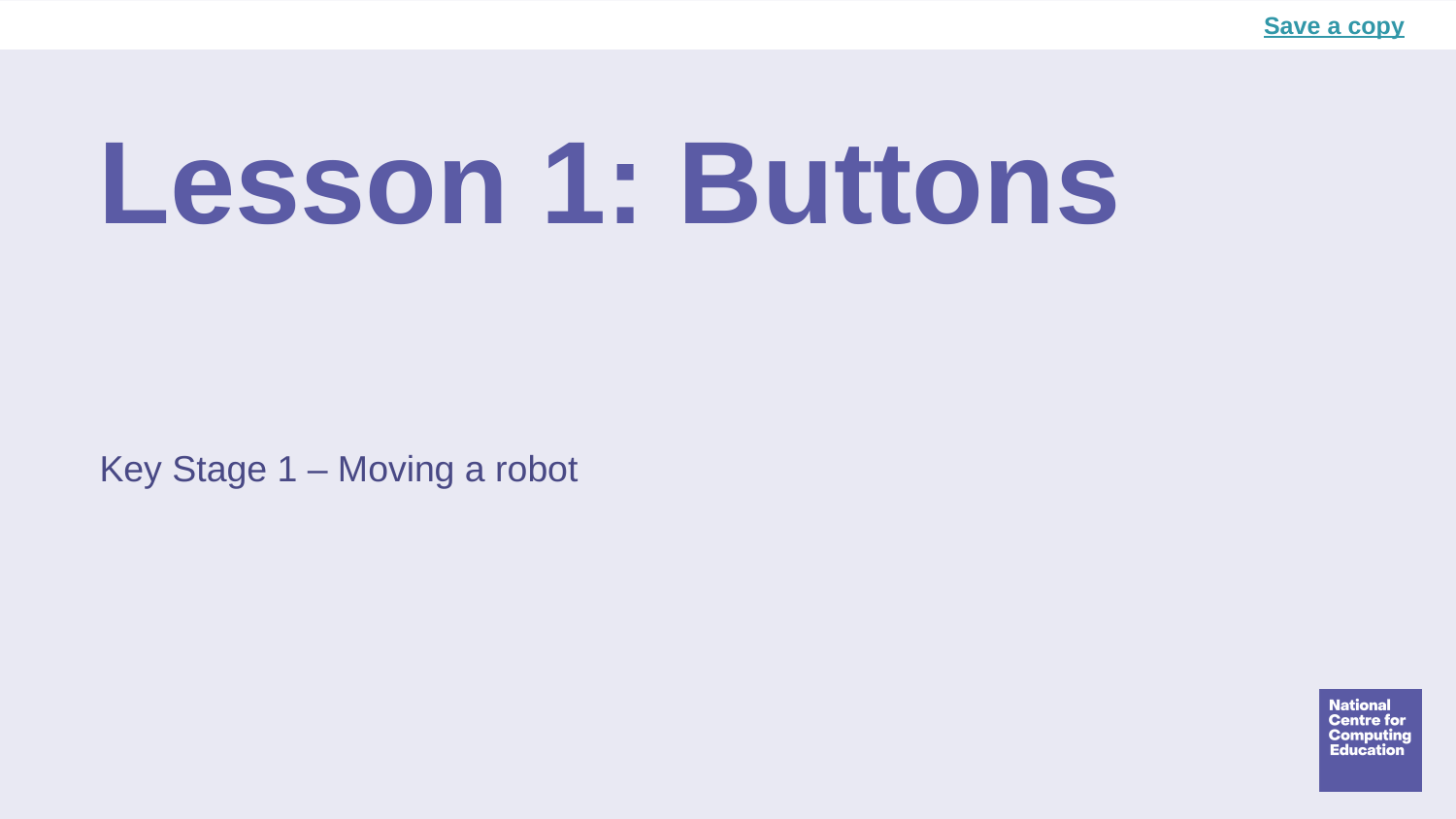

Save a copy
# Lesson 1: Buttons
Key Stage 1 – Moving a robot